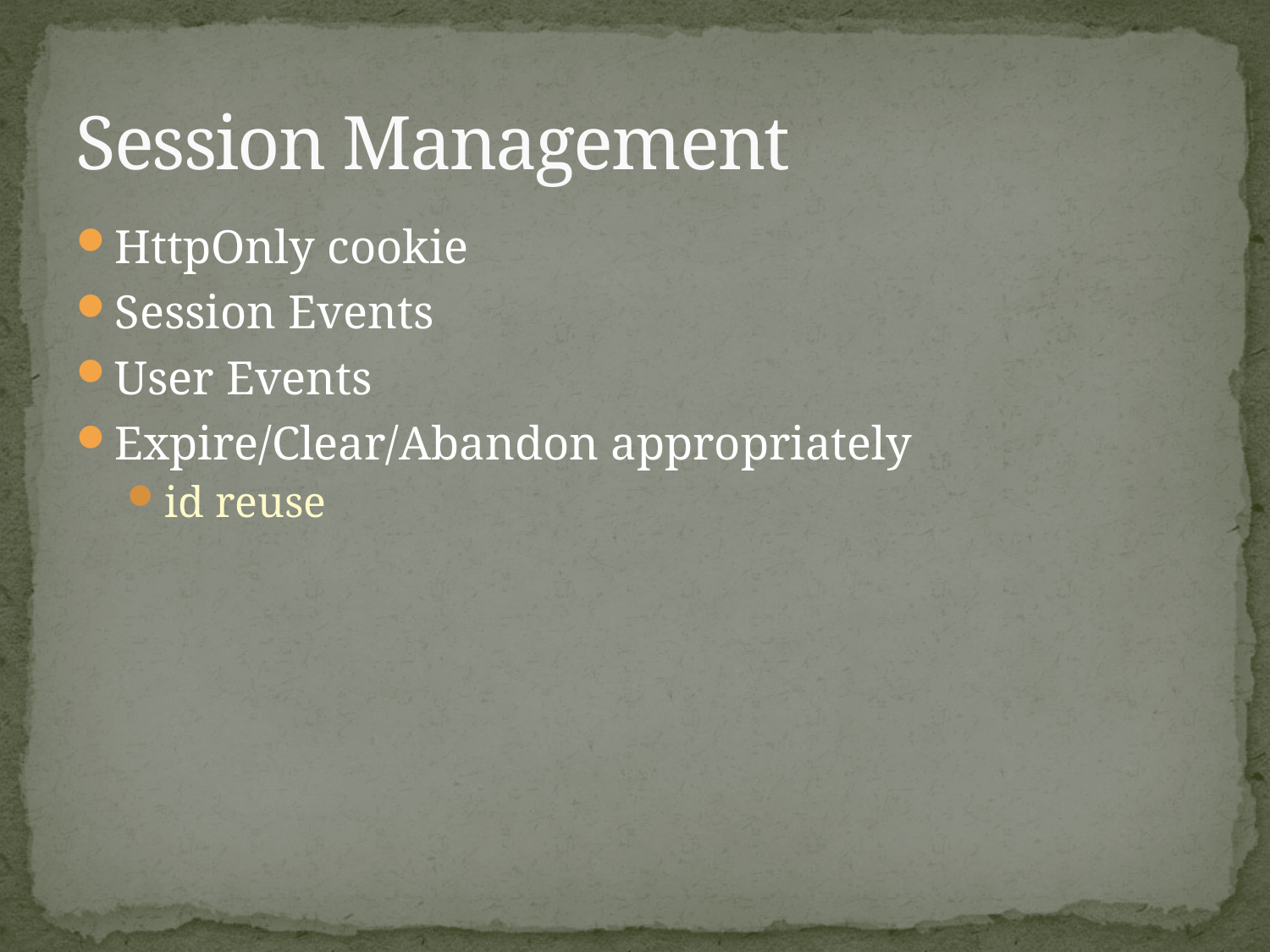

# Session Management
HttpOnly cookie
Session Events
User Events
Expire/Clear/Abandon appropriately
id reuse